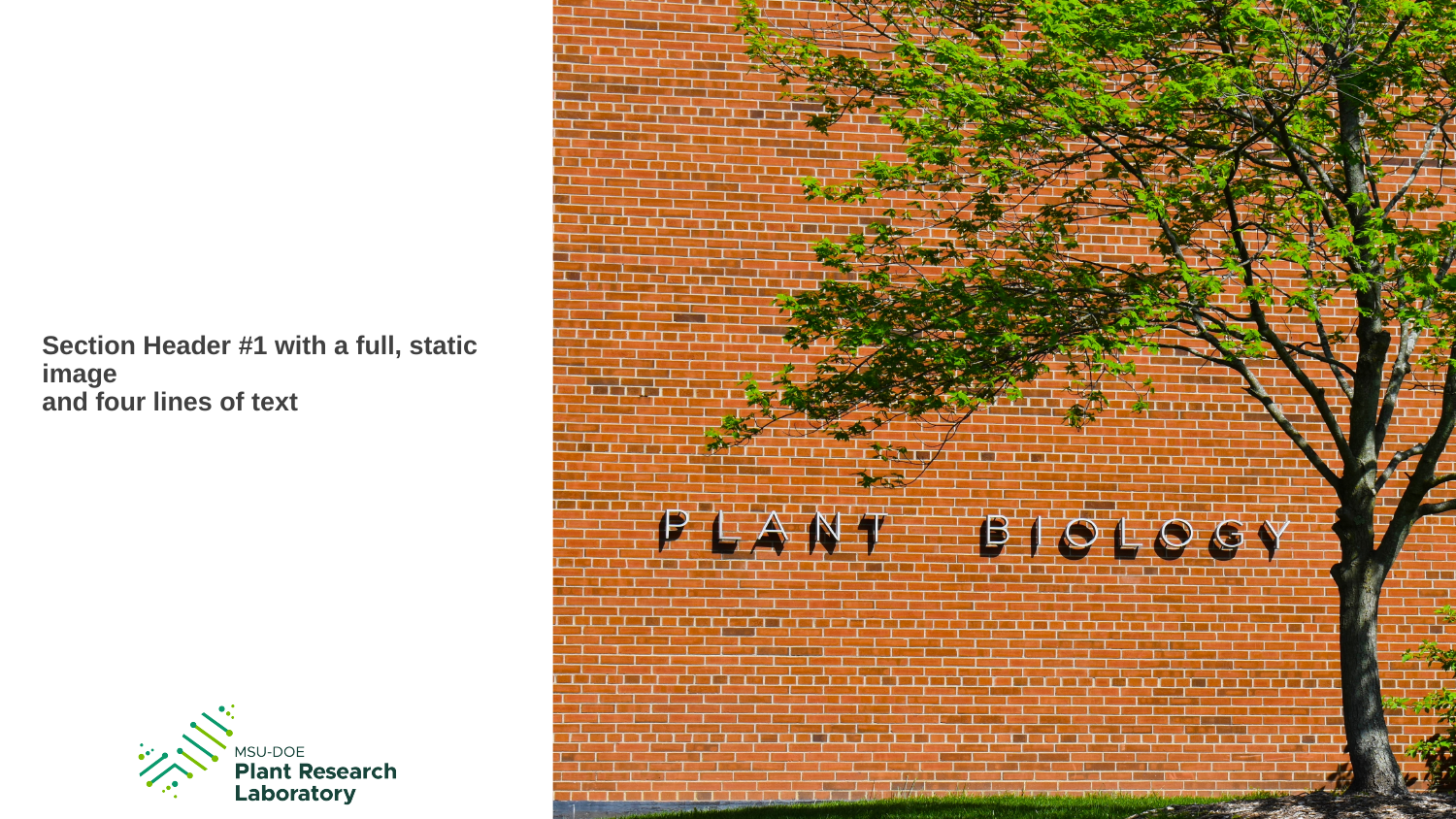

# Section Header #1 with a full, static image and four lines of text